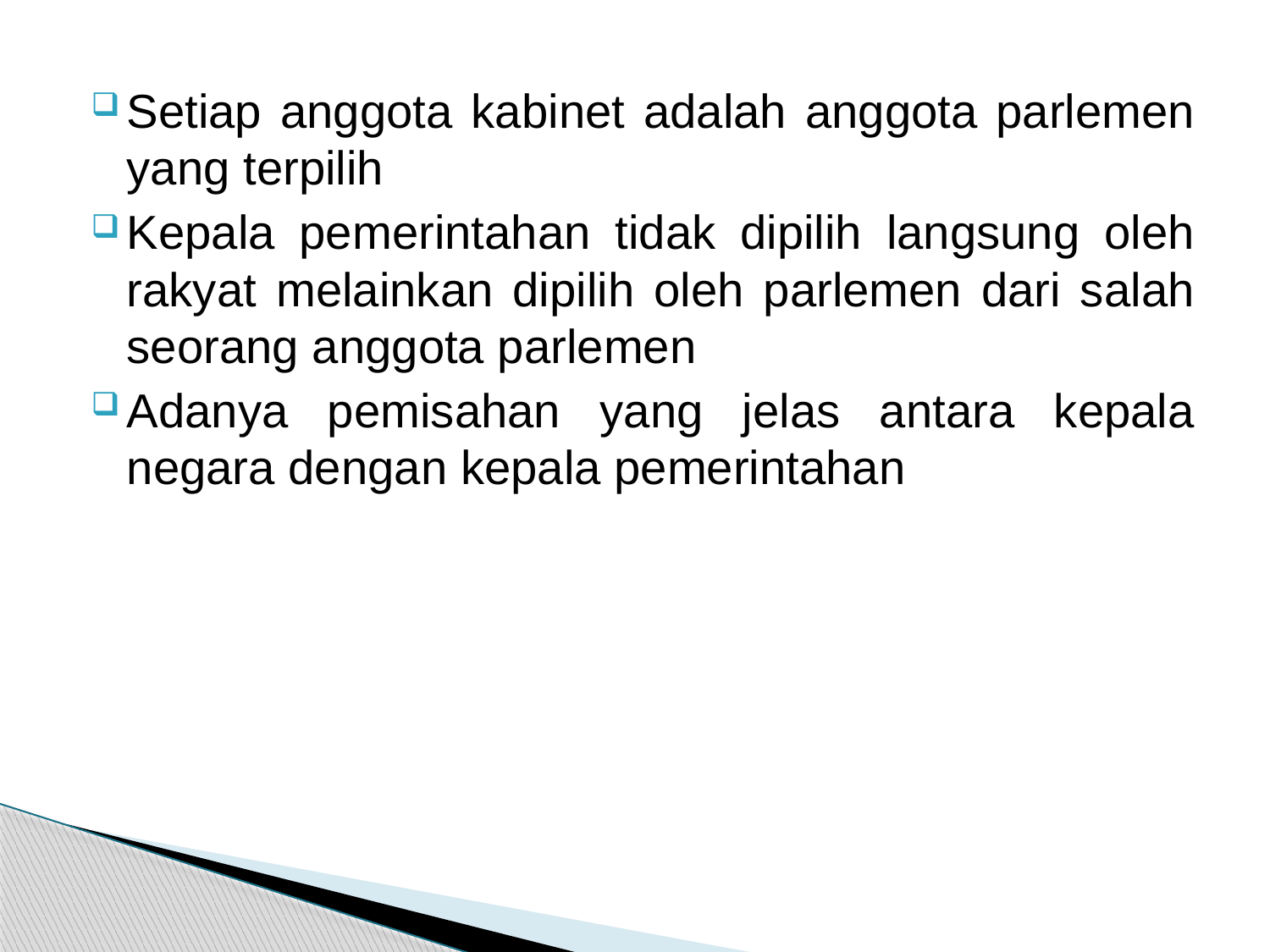

Setiap anggota kabinet adalah anggota parlemen yang terpilih
Kepala pemerintahan tidak dipilih langsung oleh rakyat melainkan dipilih oleh parlemen dari salah seorang anggota parlemen
Adanya pemisahan yang jelas antara kepala negara dengan kepala pemerintahan